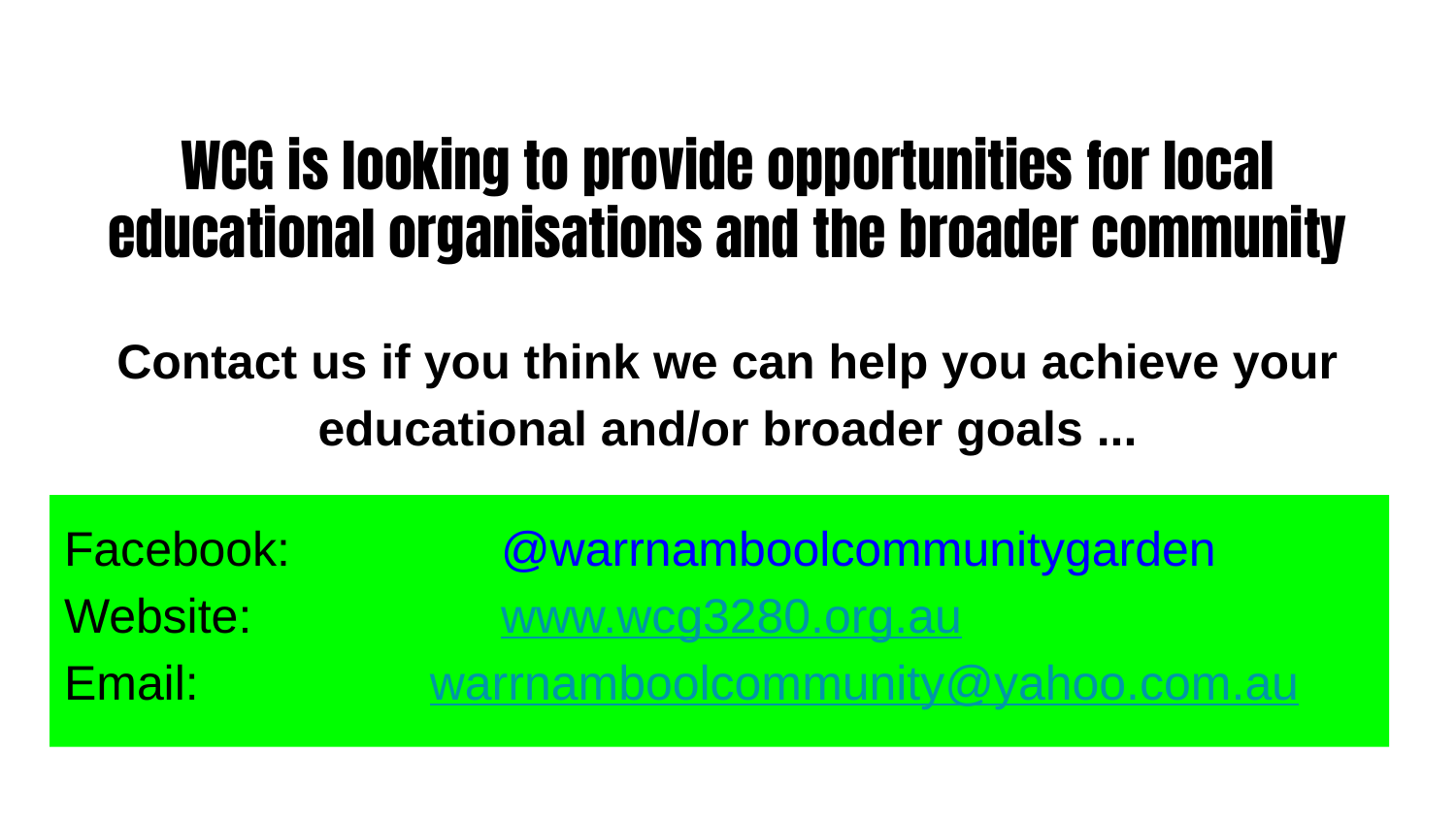

# WCG is looking to provide opportunities for local educational organisations and the broader community
Contact us if you think we can help you achieve your educational and/or broader goals ...

Facebook:         	@warrnamboolcommunitygarden
Website:            	www.wcg3280.org.au
Email:                 warrnamboolcommunity@yahoo.com.au